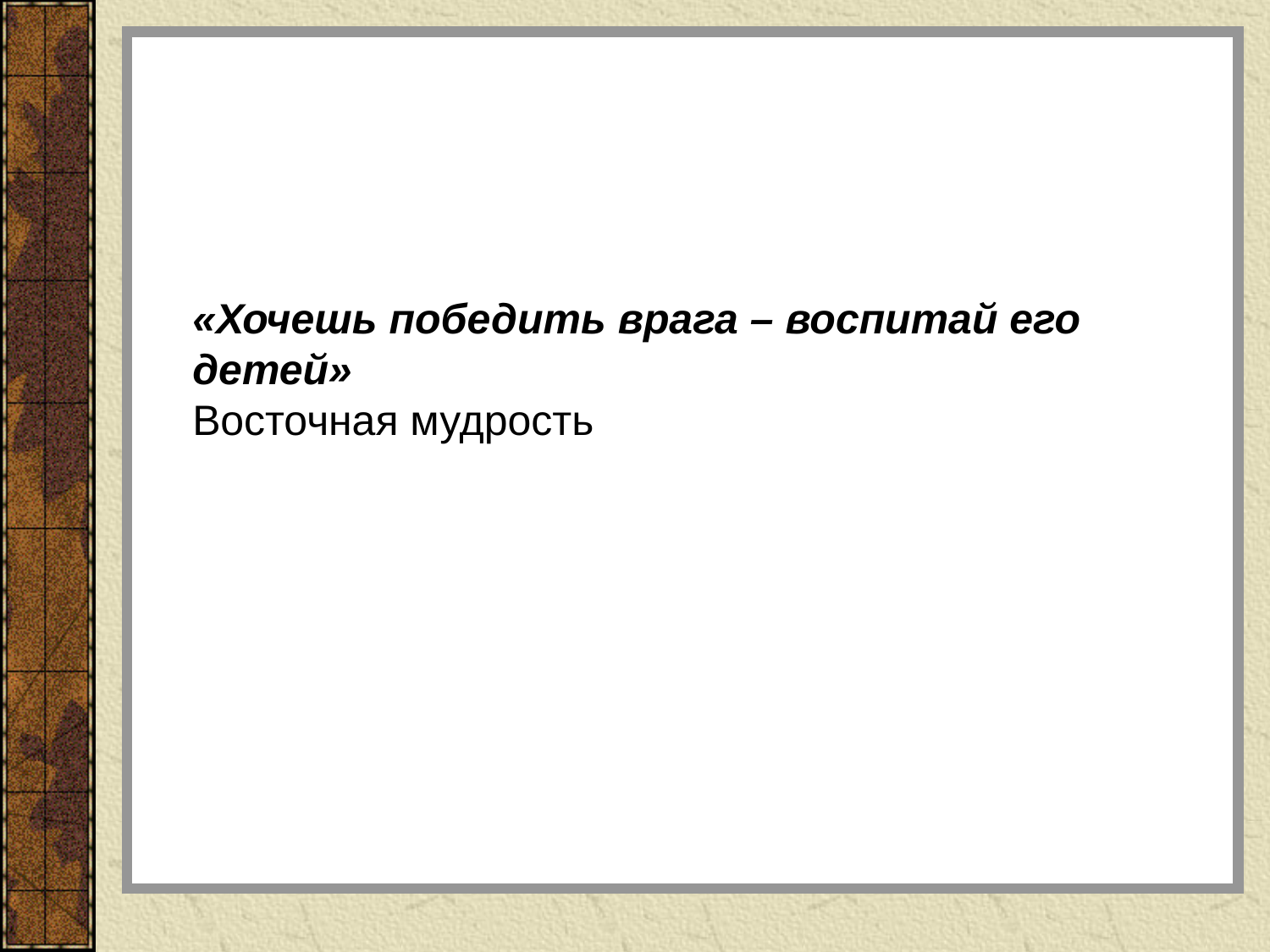

«Хочешь победить врага – воспитай его детей»
Восточная мудрость